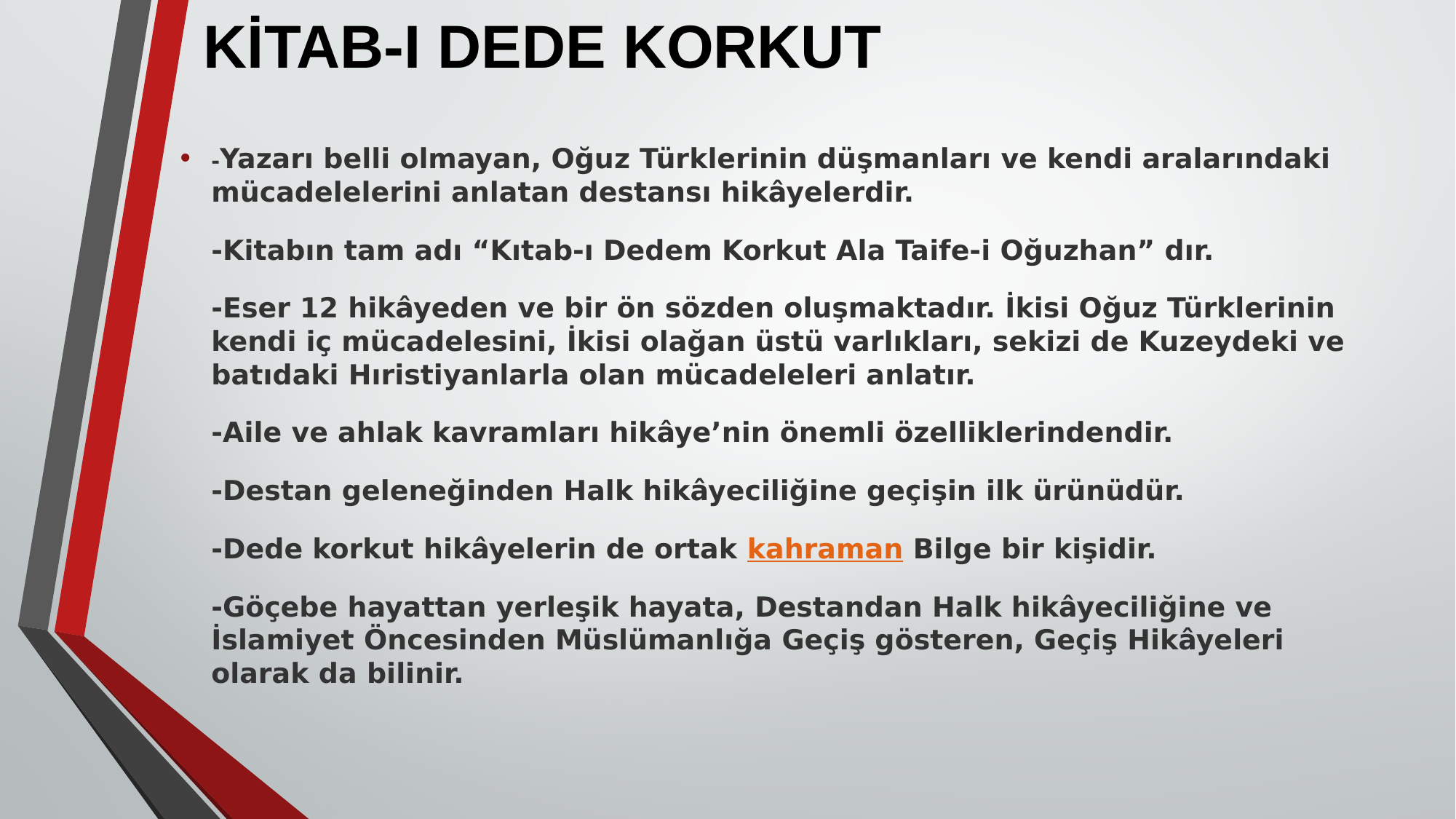

# KİTAB-I DEDE KORKUT
-Yazarı belli olmayan, Oğuz Türklerinin düşmanları ve kendi aralarındaki mücadelelerini anlatan destansı hikâyelerdir.
-Kitabın tam adı “Kıtab-ı Dedem Korkut Ala Taife-i Oğuzhan” dır.
-Eser 12 hikâyeden ve bir ön sözden oluşmaktadır. İkisi Oğuz Türklerinin kendi iç mücadelesini, İkisi olağan üstü varlıkları, sekizi de Kuzeydeki ve batıdaki Hıristiyanlarla olan mücadeleleri anlatır.
-Aile ve ahlak kavramları hikâye’nin önemli özelliklerindendir.
-Destan geleneğinden Halk hikâyeciliğine geçişin ilk ürünüdür.
-Dede korkut hikâyelerin de ortak kahraman Bilge bir kişidir.
-Göçebe hayattan yerleşik hayata, Destandan Halk hikâyeciliğine ve İslamiyet Öncesinden Müslümanlığa Geçiş gösteren, Geçiş Hikâyeleri olarak da bilinir.